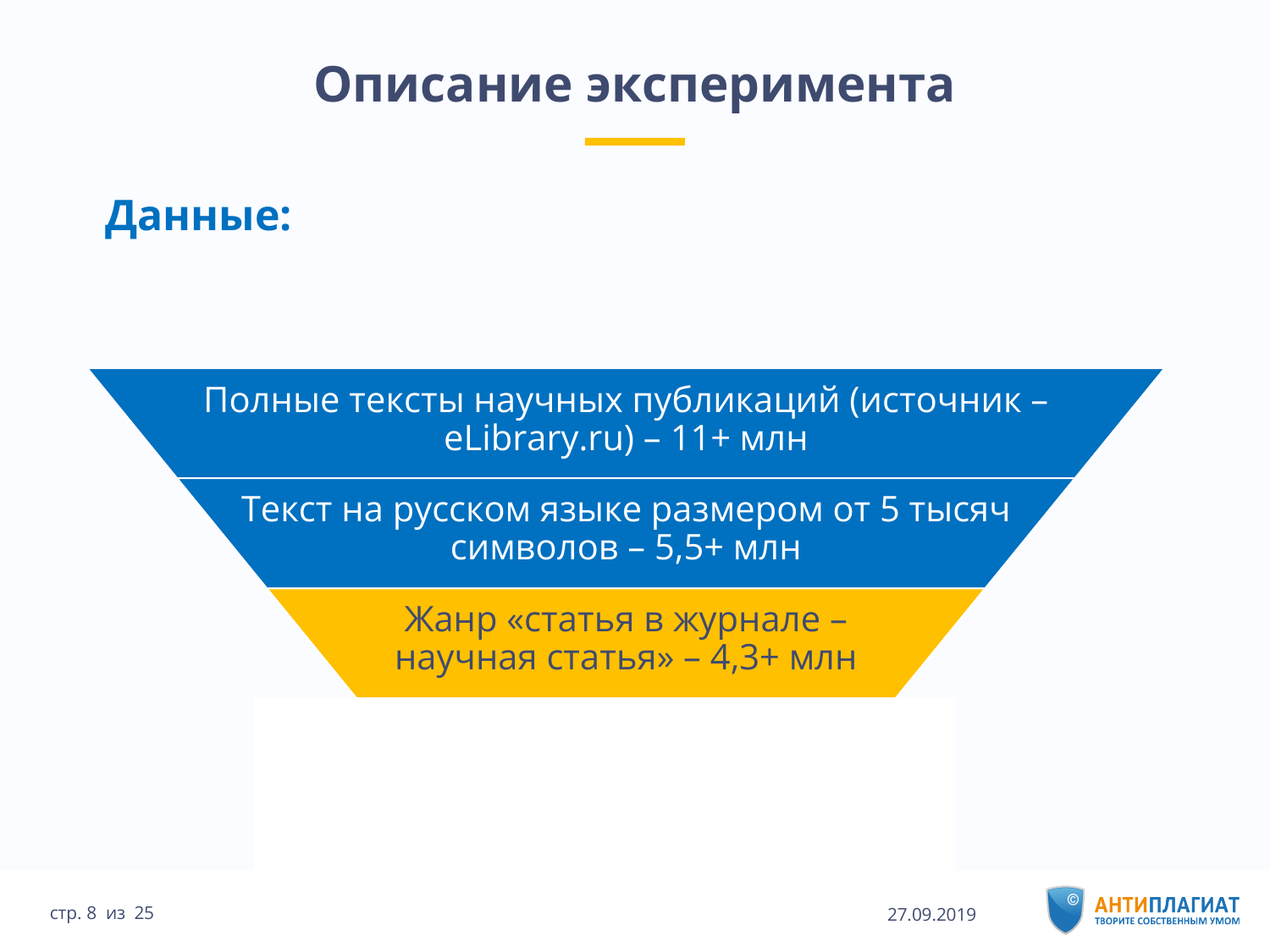

# Описание эксперимента
Данные:
Полные тексты научных публикаций (источник – eLibrary.ru) – 11+ млн
Текст на русском языке размером от 5 тысяч символов – 5,5+ млн
Жанр «статья в журнале – научная статья» – 4,3+ млн

27.09.2019
25                       НЭИКОН-2019                       Крит, Ретимно
стр. 8  из